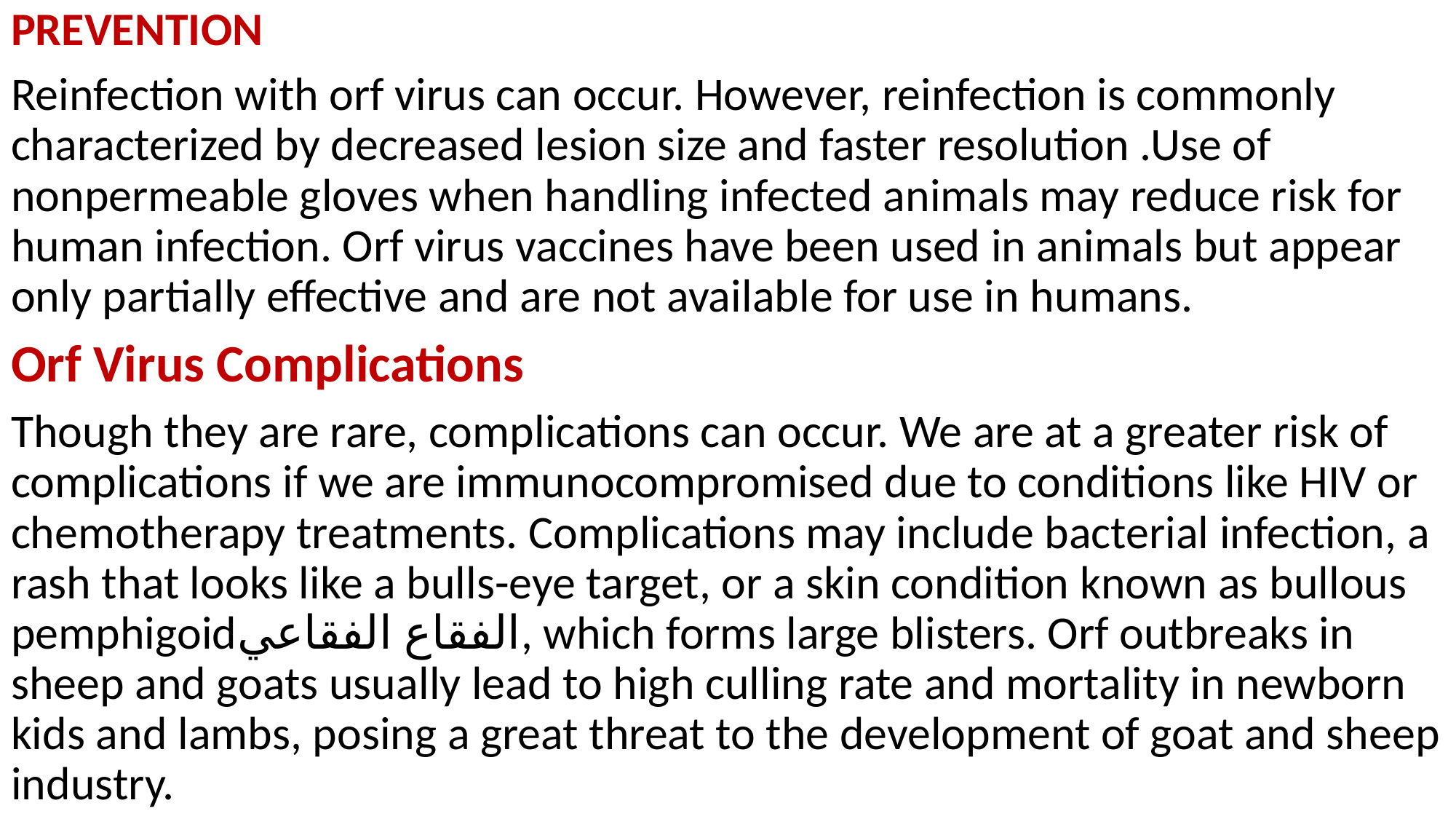

PREVENTION
Reinfection with orf virus can occur. However, reinfection is commonly characterized by decreased lesion size and faster resolution .Use of nonpermeable gloves when handling infected animals may reduce risk for human infection. Orf virus vaccines have been used in animals but appear only partially effective and are not available for use in humans.
Orf Virus Complications
Though they are rare, complications can occur. We are at a greater risk of complications if we are immunocompromised due to conditions like HIV or chemotherapy treatments. Complications may include bacterial infection, a rash that looks like a bulls-eye target, or a skin condition known as bullous pemphigoidالفقاع الفقاعي, which forms large blisters. Orf outbreaks in sheep and goats usually lead to high culling rate and mortality in newborn kids and lambs, posing a great threat to the development of goat and sheep industry.